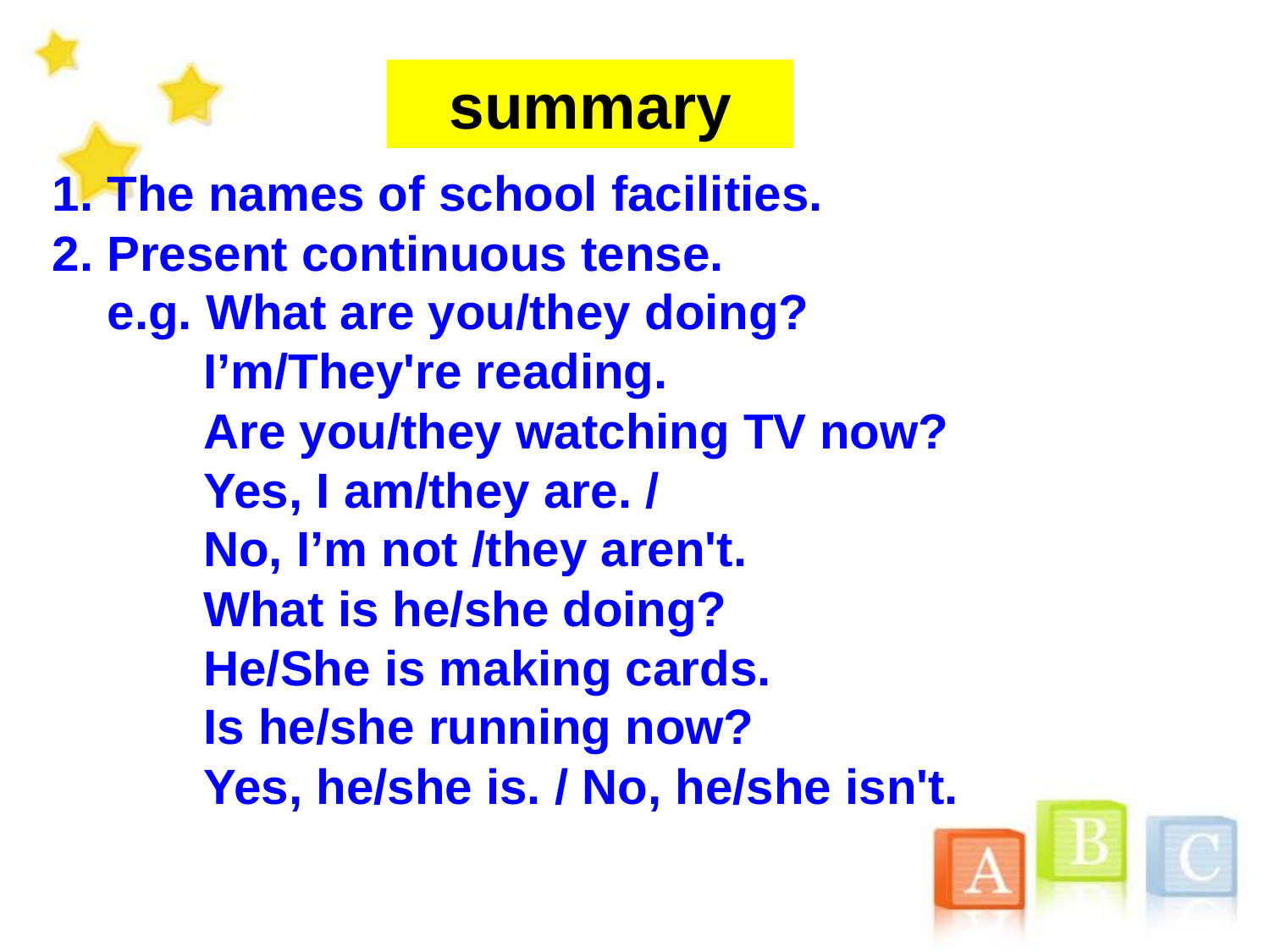

summary

1. The names of school facilities.
2. Present continuous tense.
    e.g. What are you/they doing?
           I’m/They're reading.
           Are you/they watching TV now?
           Yes, I am/they are. /
           No, I’m not /they aren't.
           What is he/she doing?
           He/She is making cards.
           Is he/she running now?
           Yes, he/she is. / No, he/she isn't.